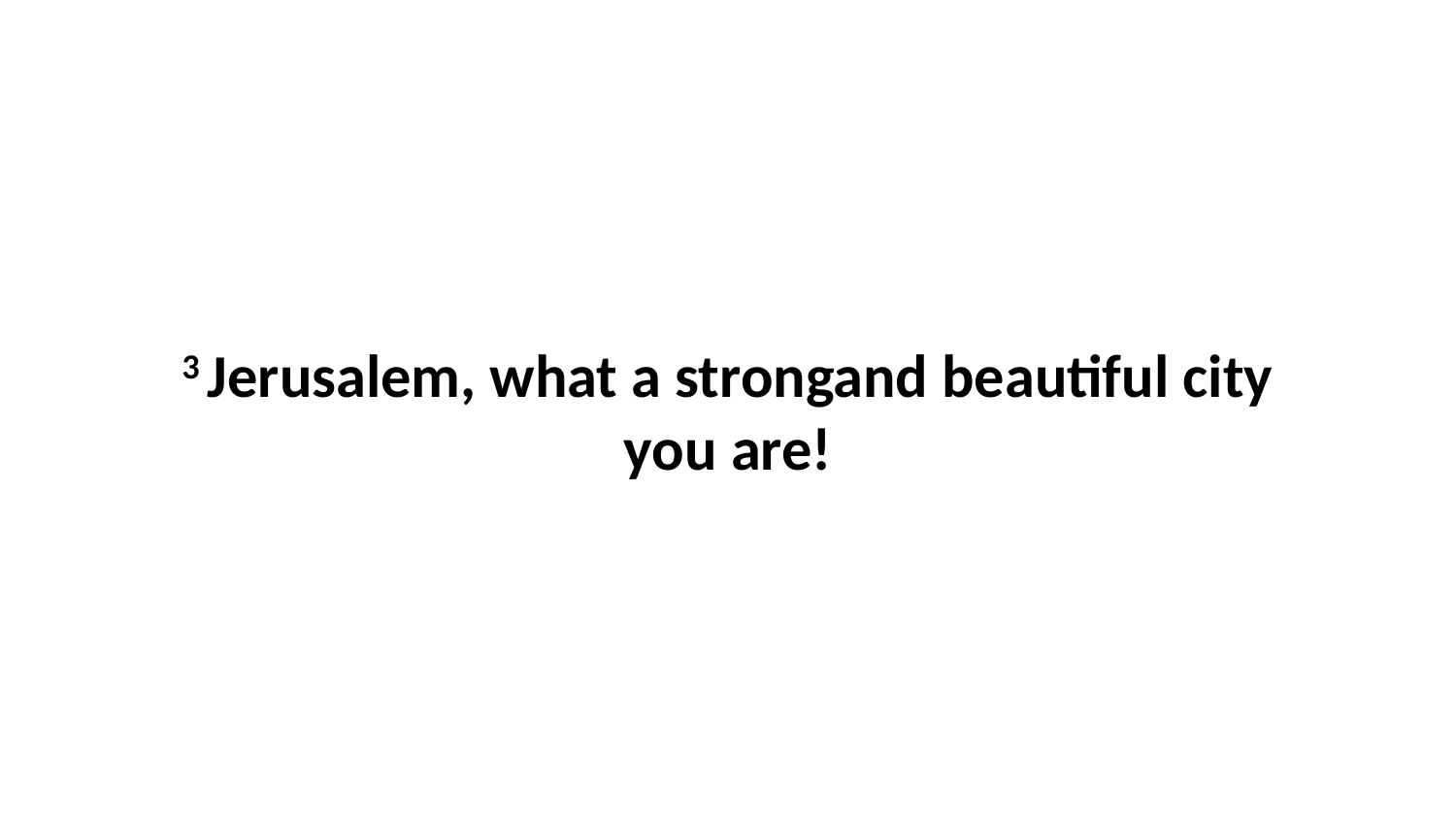

3 Jerusalem, what a strongand beautiful city you are!